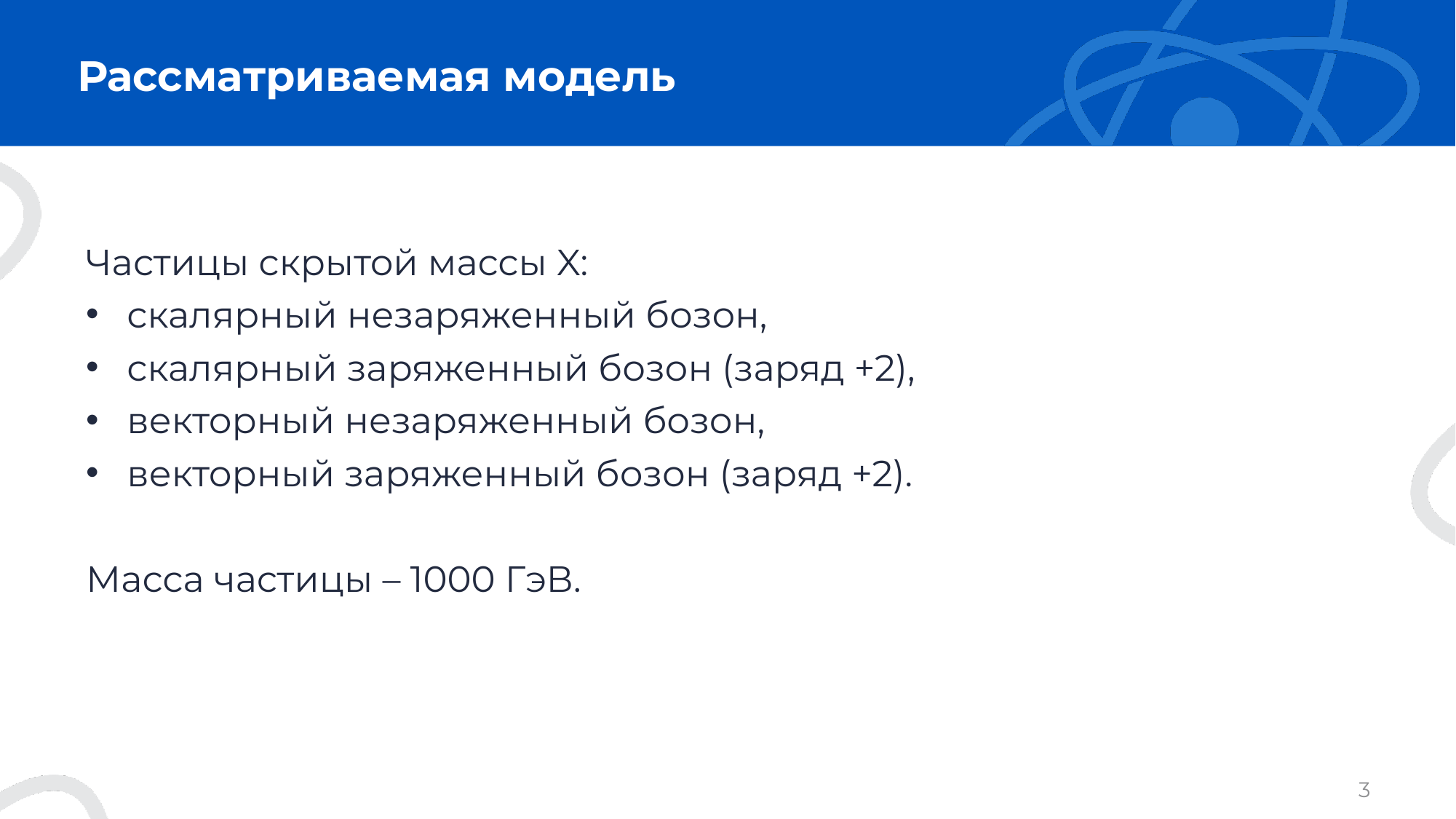

# Рассматриваемая модель
Частицы скрытой массы X:
скалярный незаряженный бозон,
скалярный заряженный бозон (заряд +2),
векторный незаряженный бозон,
векторный заряженный бозон (заряд +2).

Масса частицы – 1000 ГэВ.